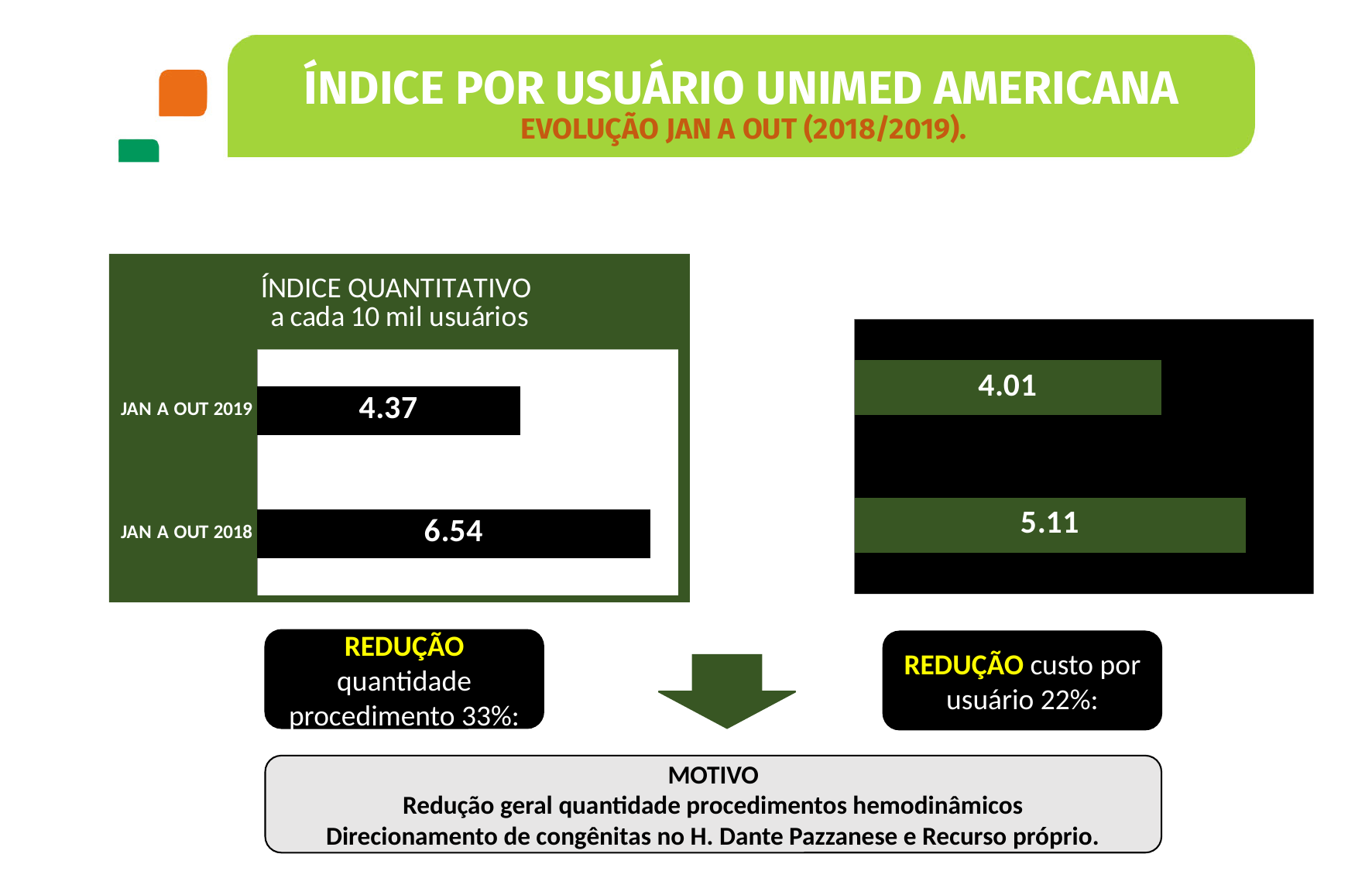

Índice por usuário UNIMED AMERICANA
Evolução JAN A out (2018/2019).

### Chart: ÍNDICE CUSTO POR USUÁRIO

| Category |  |
|---|---|
| JAN A OUT 2018 | 5.111471159583597 |
| JAN A OUT 2019 | 4.008963336561858 |

### Chart: ÍNDICE QUANTITATIVO
a cada 10 mil usuários

| Category |  |
|---|---|
| JAN A OUT 2018 | 6.535797409645626 |
| JAN A OUT 2019 | 4.370319623916279 |
REDUÇÃO quantidade procedimento 33%:
REDUÇÃO custo por usuário 22%:

MOTIVO
Redução geral quantidade procedimentos hemodinâmicos
Direcionamento de congênitas no H. Dante Pazzanese e Recurso próprio.